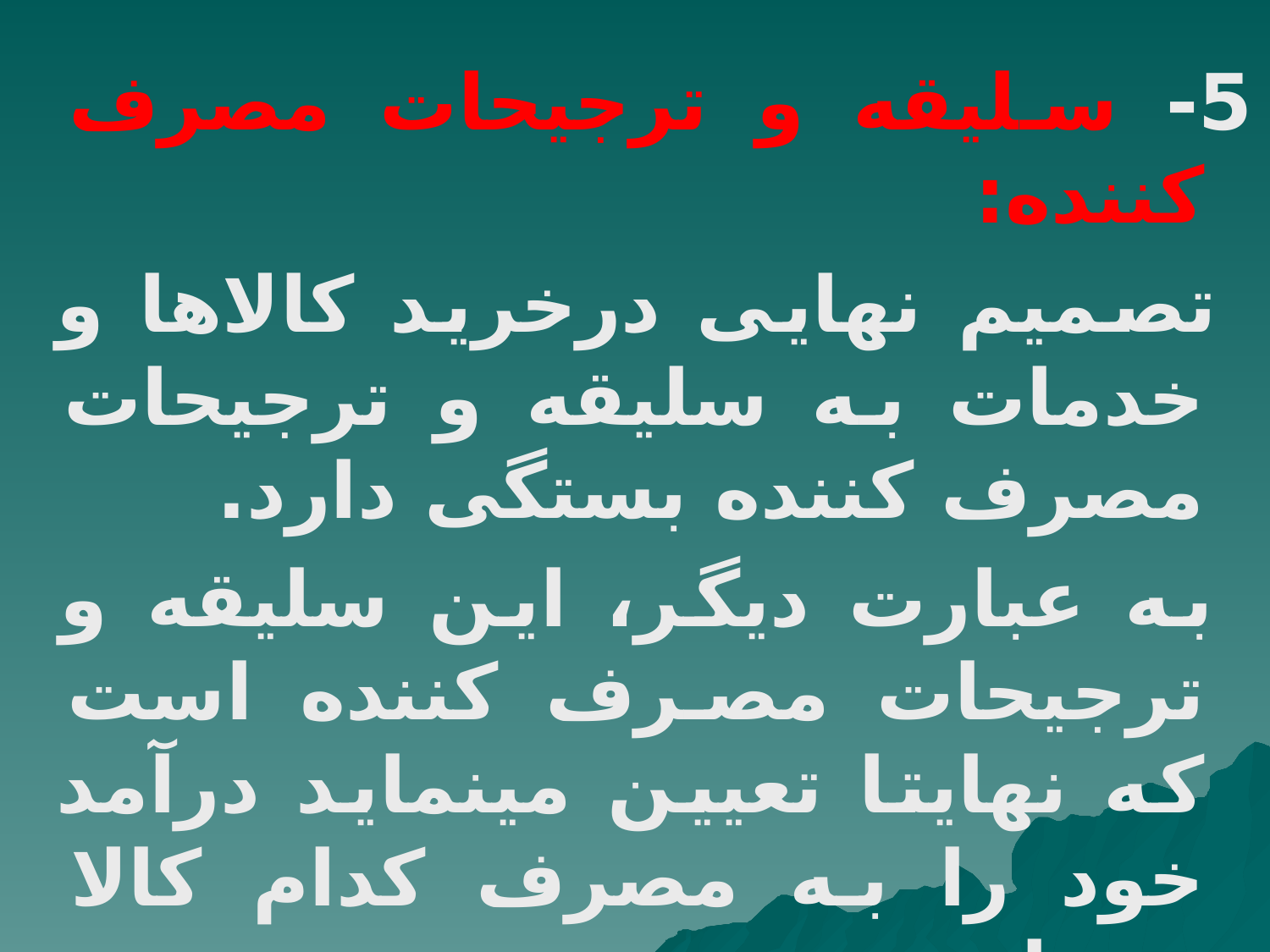

5- سلیقه و ترجیحات مصرف کننده:
 تصمیم نهایی درخرید کالاها و خدمات به سلیقه و ترجیحات مصرف کننده بستگی دارد.
 به عبارت دیگر، این سلیقه و ترجیحات مصرف کننده است که نهایتا تعیین مینماید درآمد خود را به مصرف کدام کالا برساند.